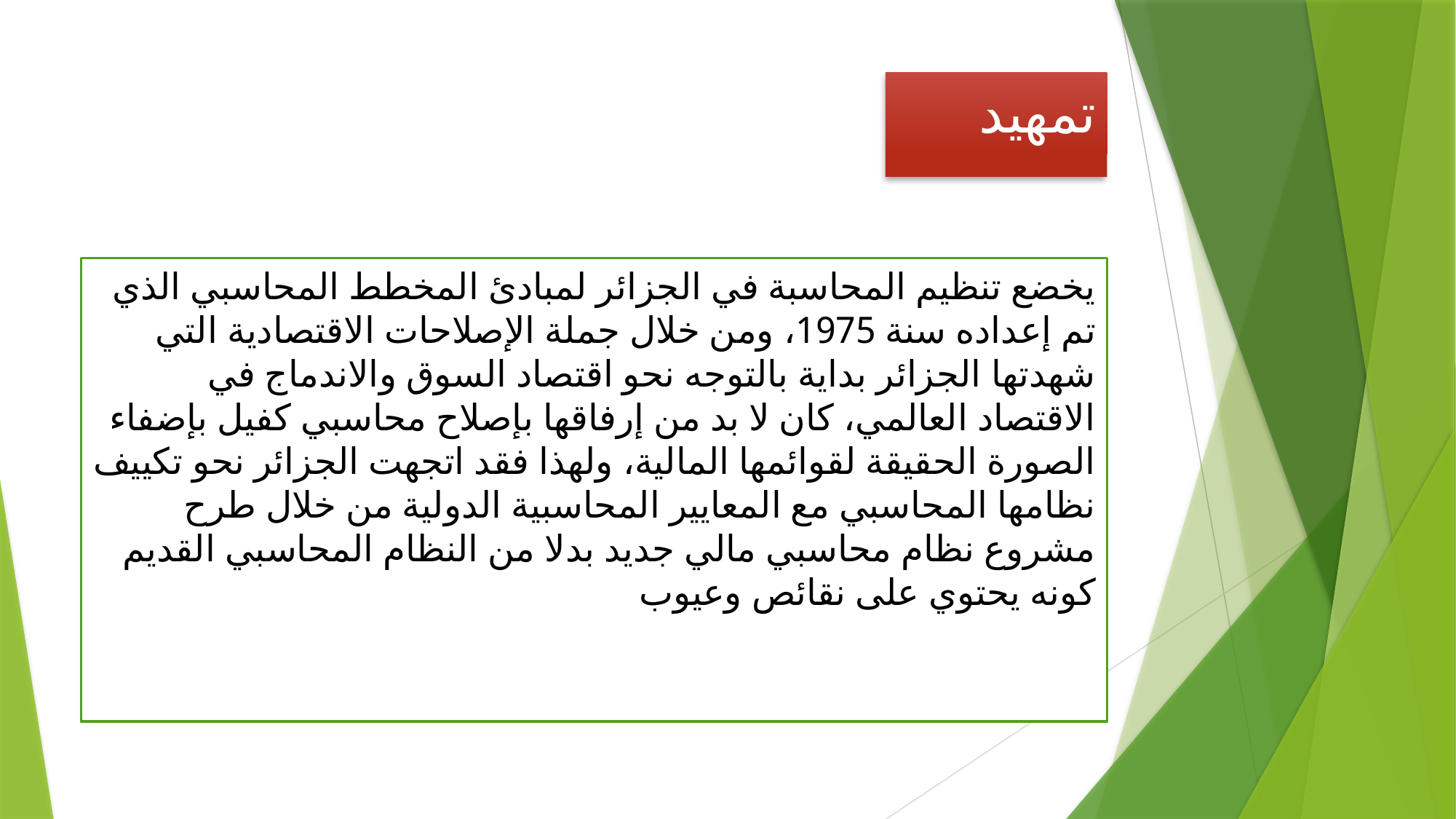

# تمهيد
يخضع تنظيم المحاسبة في الجزائر لمبادئ المخطط المحاسبي الذي تم إعداده سنة 1975، ومن خلال جملة الإصلاحات الاقتصادية التي شهدتها الجزائر بداية بالتوجه نحو اقتصاد السوق والاندماج في الاقتصاد العالمي، كان لا بد من إرفاقها بإصلاح محاسبي كفيل بإضفاء الصورة الحقيقة لقوائمها المالية، ولهذا فقد اتجهت الجزائر نحو تكييف نظامها المحاسبي مع المعايير المحاسبية الدولية من خلال طرح مشروع نظام محاسبي مالي جديد بدلا من النظام المحاسبي القديم كونه يحتوي على نقائص وعيوب